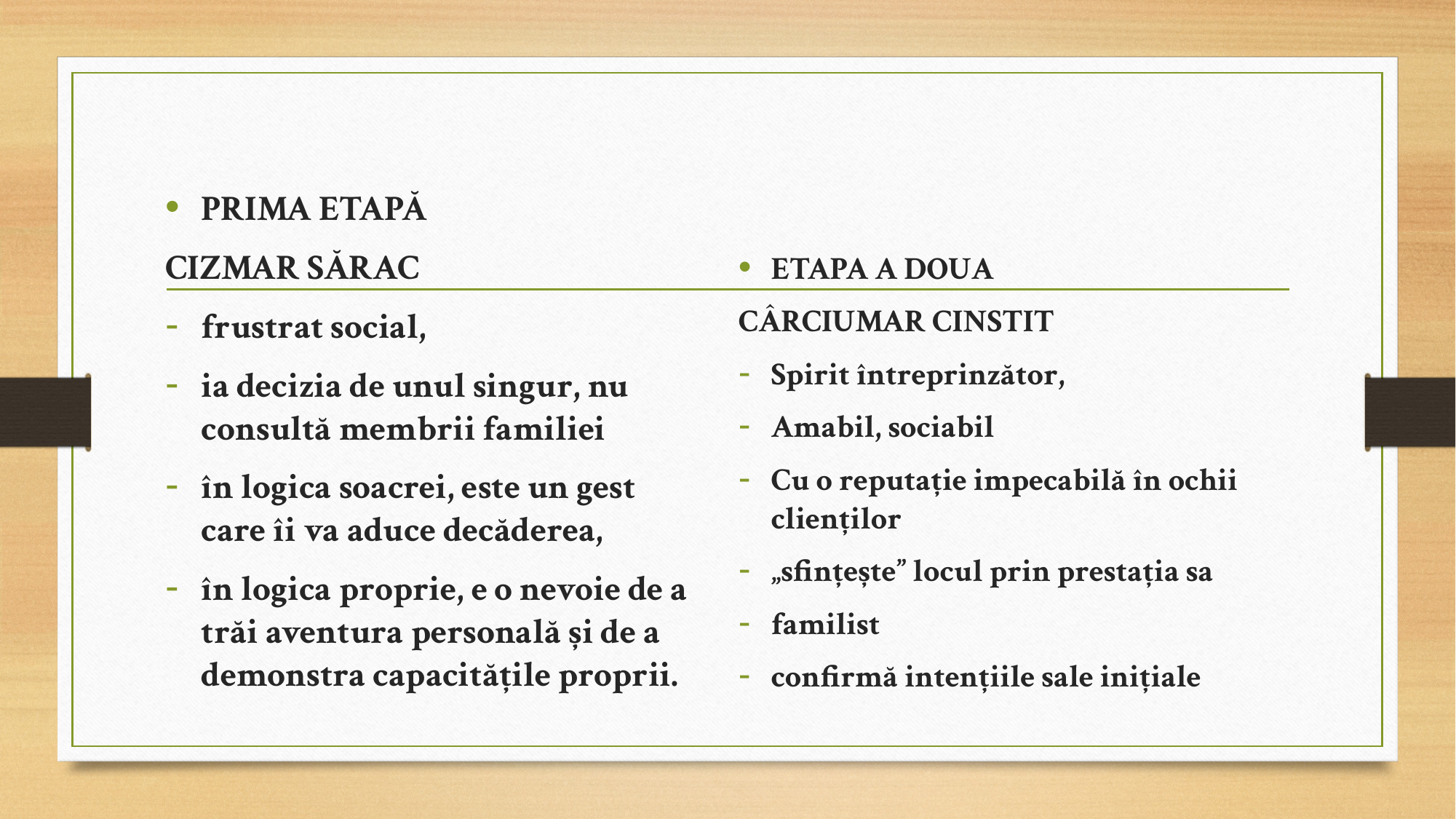

PRIMA ETAPĂ
CIZMAR SĂRAC
frustrat social,
ia decizia de unul singur, nu consultă membrii familiei
în logica soacrei, este un gest care îi va aduce decăderea,
în logica proprie, e o nevoie de a trăi aventura personală și de a demonstra capacitățile proprii.
ETAPA A DOUA
CÂRCIUMAR CINSTIT
Spirit întreprinzător,
Amabil, sociabil
Cu o reputație impecabilă în ochii clienților
„sfințește” locul prin prestația sa
familist
confirmă intențiile sale inițiale